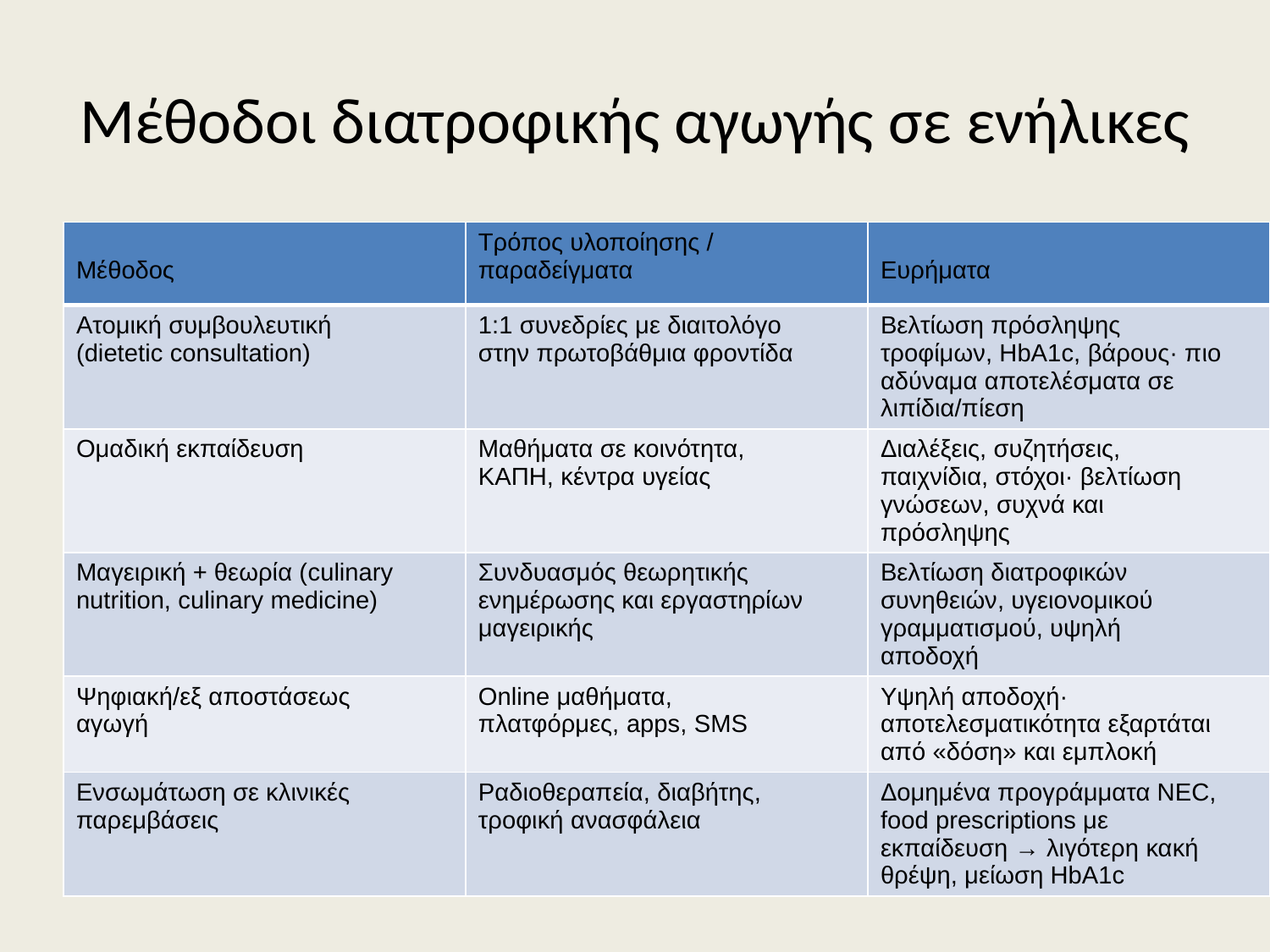

# Μέθοδοι διατροφικής αγωγής σε ενήλικες
| Μέθοδος | Τρόπος υλοποίησης / παραδείγματα | Ευρήματα |
| --- | --- | --- |
| Ατομική συμβουλευτική (dietetic consultation) | 1:1 συνεδρίες με διαιτολόγο στην πρωτοβάθμια φροντίδα | Βελτίωση πρόσληψης τροφίμων, HbA1c, βάρους· πιο αδύναμα αποτελέσματα σε λιπίδια/πίεση |
| Ομαδική εκπαίδευση | Μαθήματα σε κοινότητα, ΚΑΠΗ, κέντρα υγείας | Διαλέξεις, συζητήσεις, παιχνίδια, στόχοι· βελτίωση γνώσεων, συχνά και πρόσληψης |
| Μαγειρική + θεωρία (culinary nutrition, culinary medicine) | Συνδυασμός θεωρητικής ενημέρωσης και εργαστηρίων μαγειρικής | Βελτίωση διατροφικών συνηθειών, υγειονομικού γραμματισμού, υψηλή αποδοχή |
| Ψηφιακή/εξ αποστάσεως αγωγή | Online μαθήματα, πλατφόρμες, apps, SMS | Υψηλή αποδοχή· αποτελεσματικότητα εξαρτάται από «δόση» και εμπλοκή |
| Ενσωμάτωση σε κλινικές παρεμβάσεις | Ραδιοθεραπεία, διαβήτης, τροφική ανασφάλεια | Δομημένα προγράμματα NEC, food prescriptions με εκπαίδευση → λιγότερη κακή θρέψη, μείωση HbA1c |